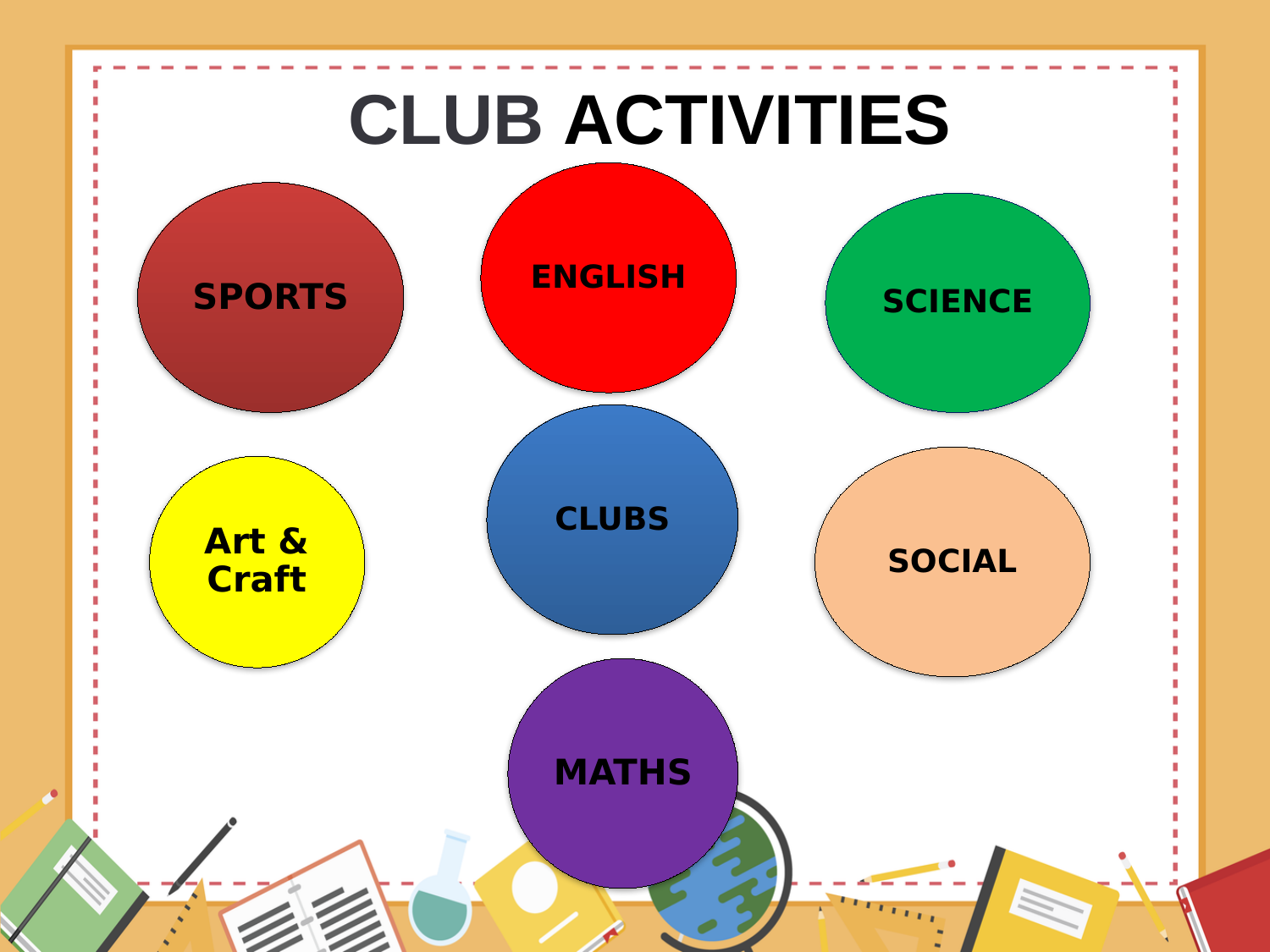

CLUB ACTIVITIES

ENGLISH

SPORTS

SCIENCE

CLUBS

SOCIAL

Art & Craft

MATHS